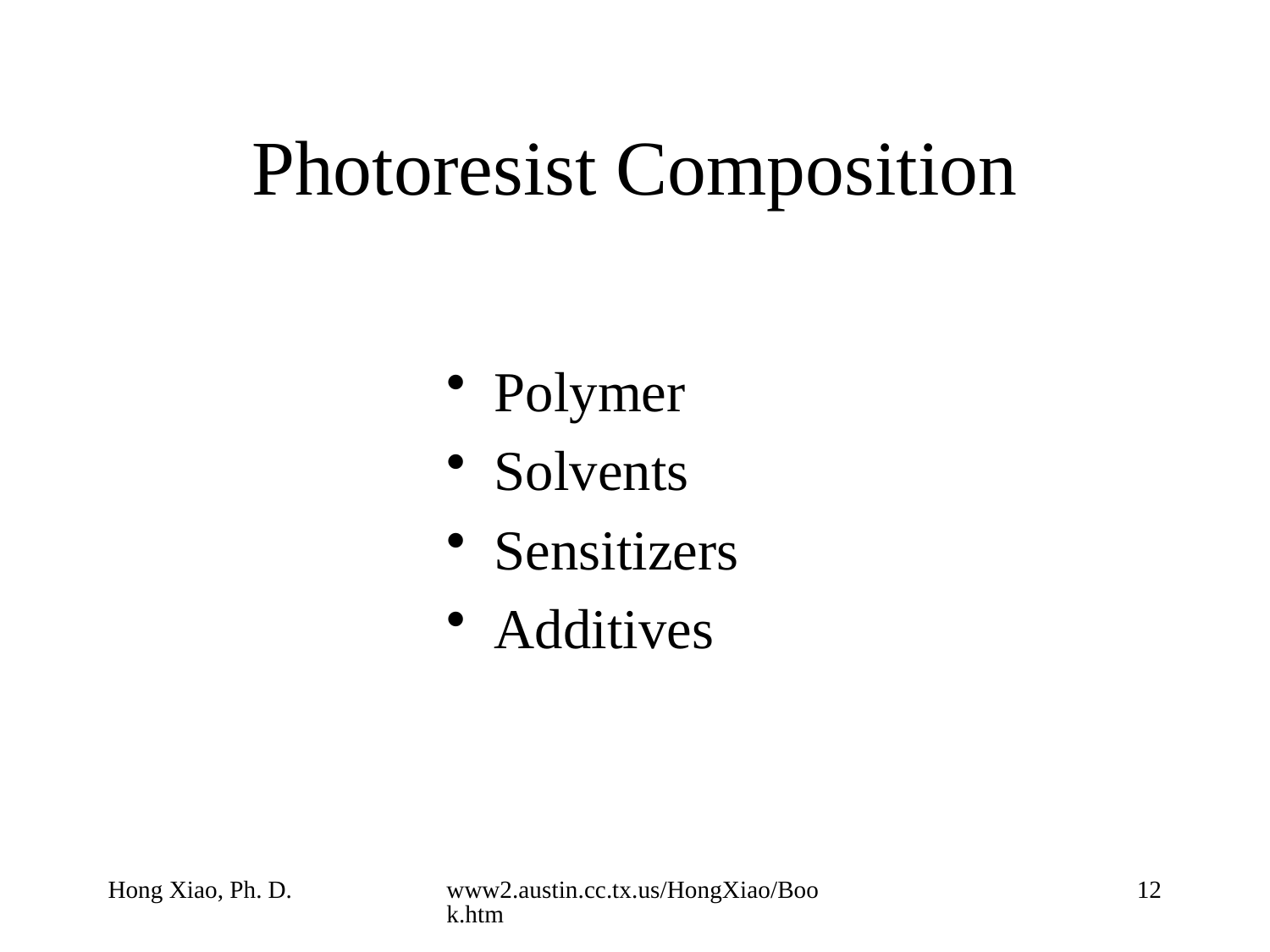

# Photoresist Composition
Polymer
Solvents
Sensitizers
Additives
Hong Xiao, Ph. D.
www2.austin.cc.tx.us/HongXiao/Book.htm
12